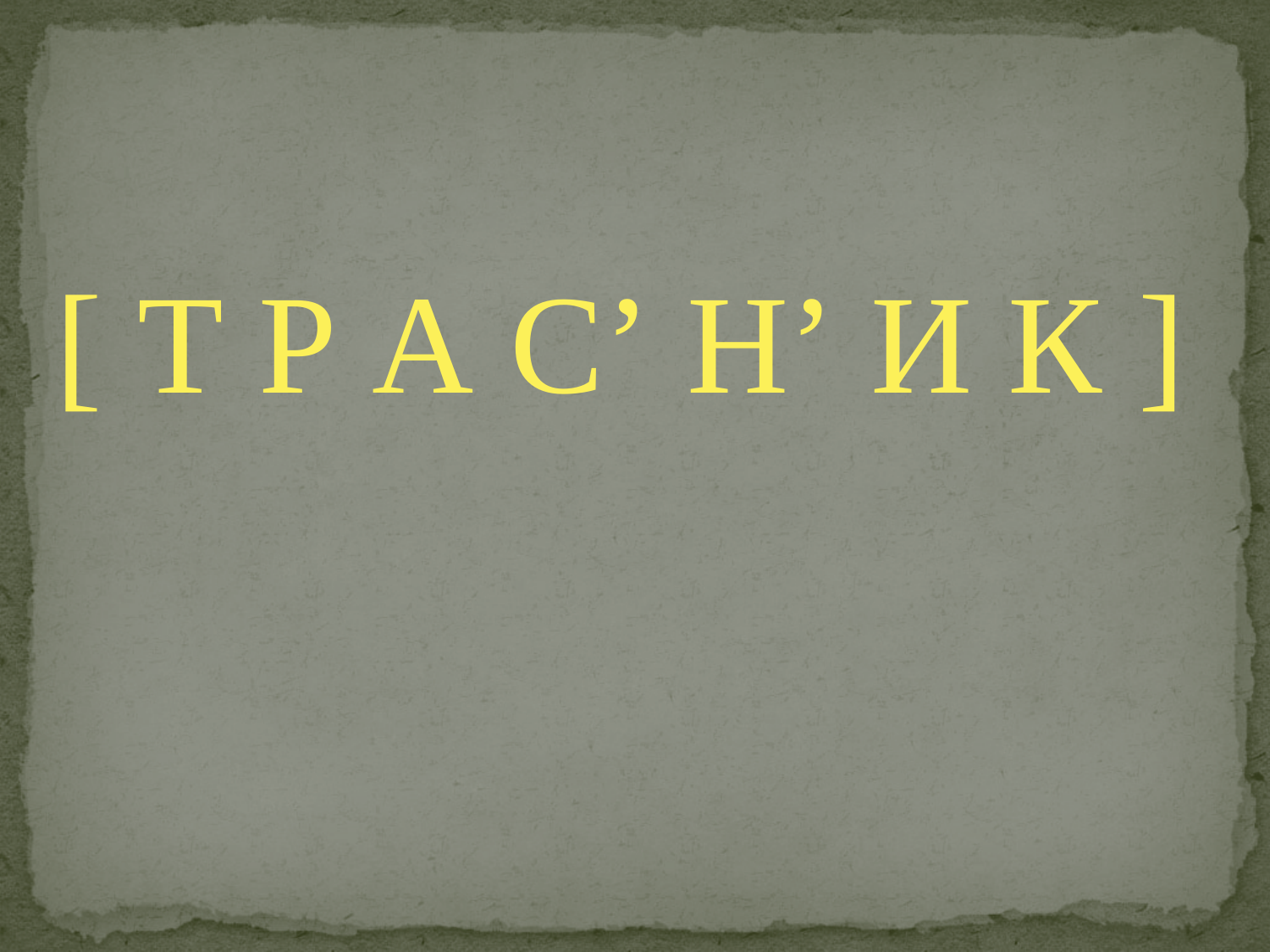

[ Т Р А С’ Н’ И К ]